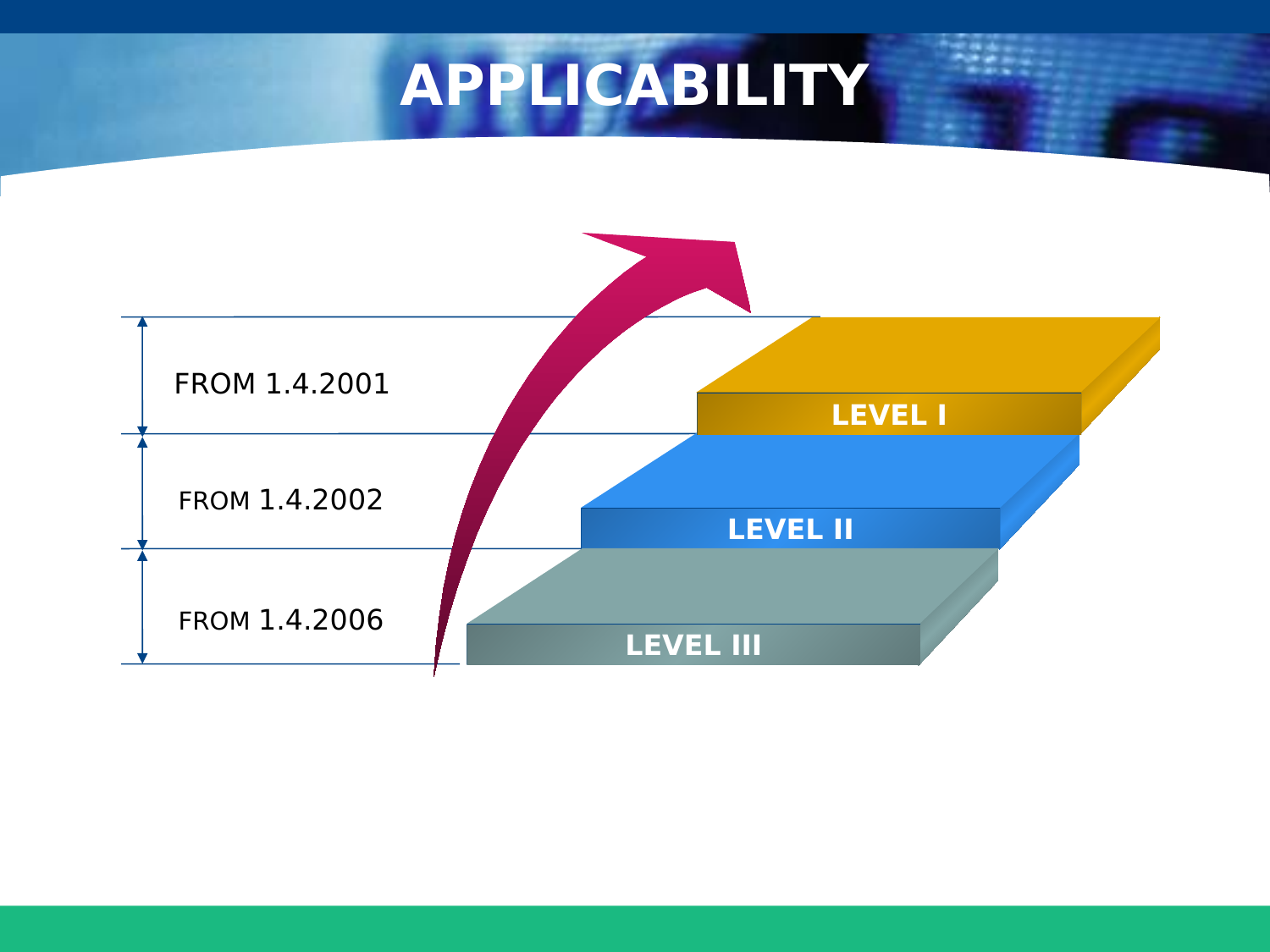

# APPLICABILITY

LEVEL I

LEVEL II

LEVEL III

FROM 1.4.2001

FROM 1.4.2002

FROM 1.4.2006